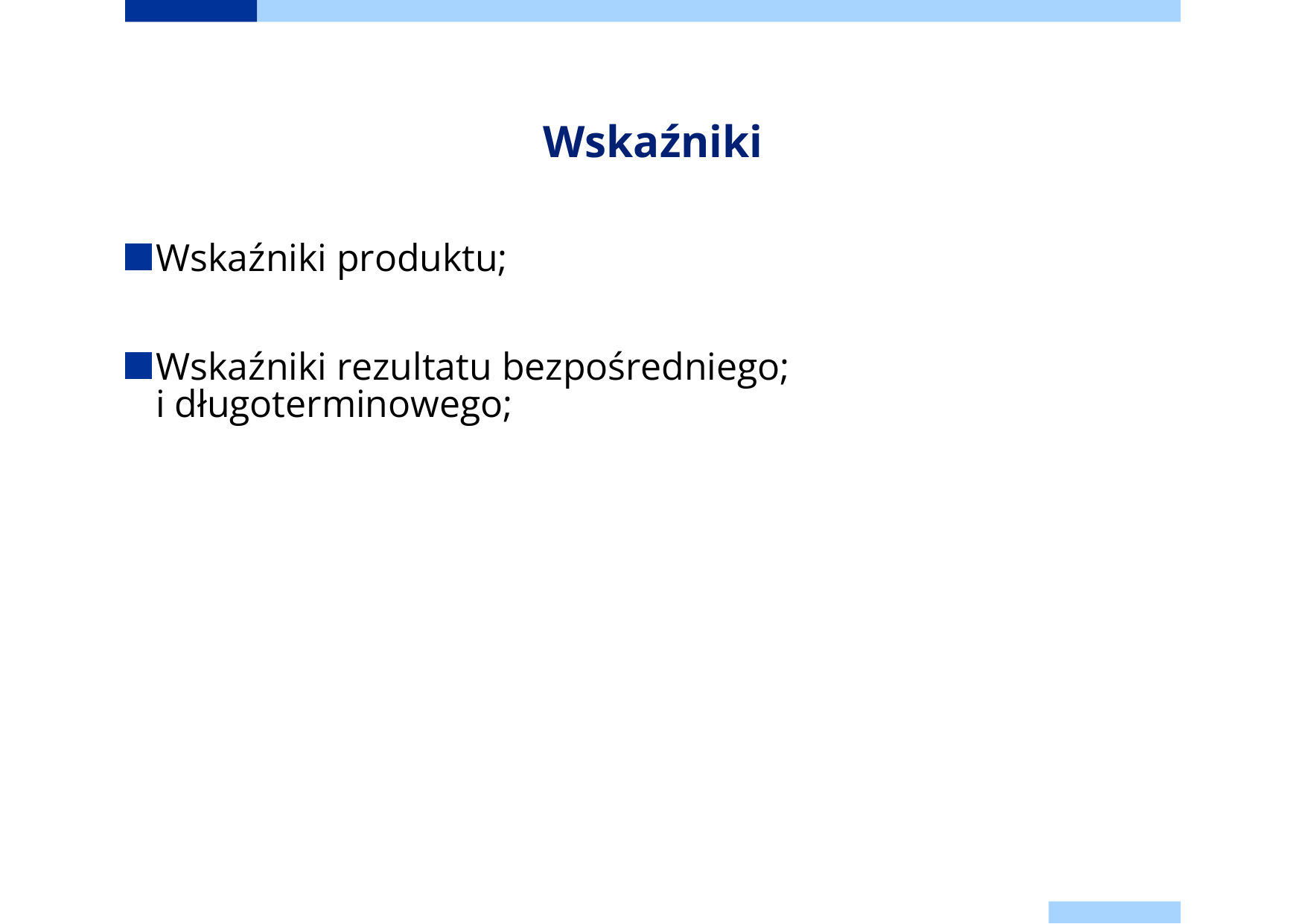

# Wskaźniki
Wskaźniki produktu;

Wskaźniki rezultatu bezpośredniego;
i długoterminowego;